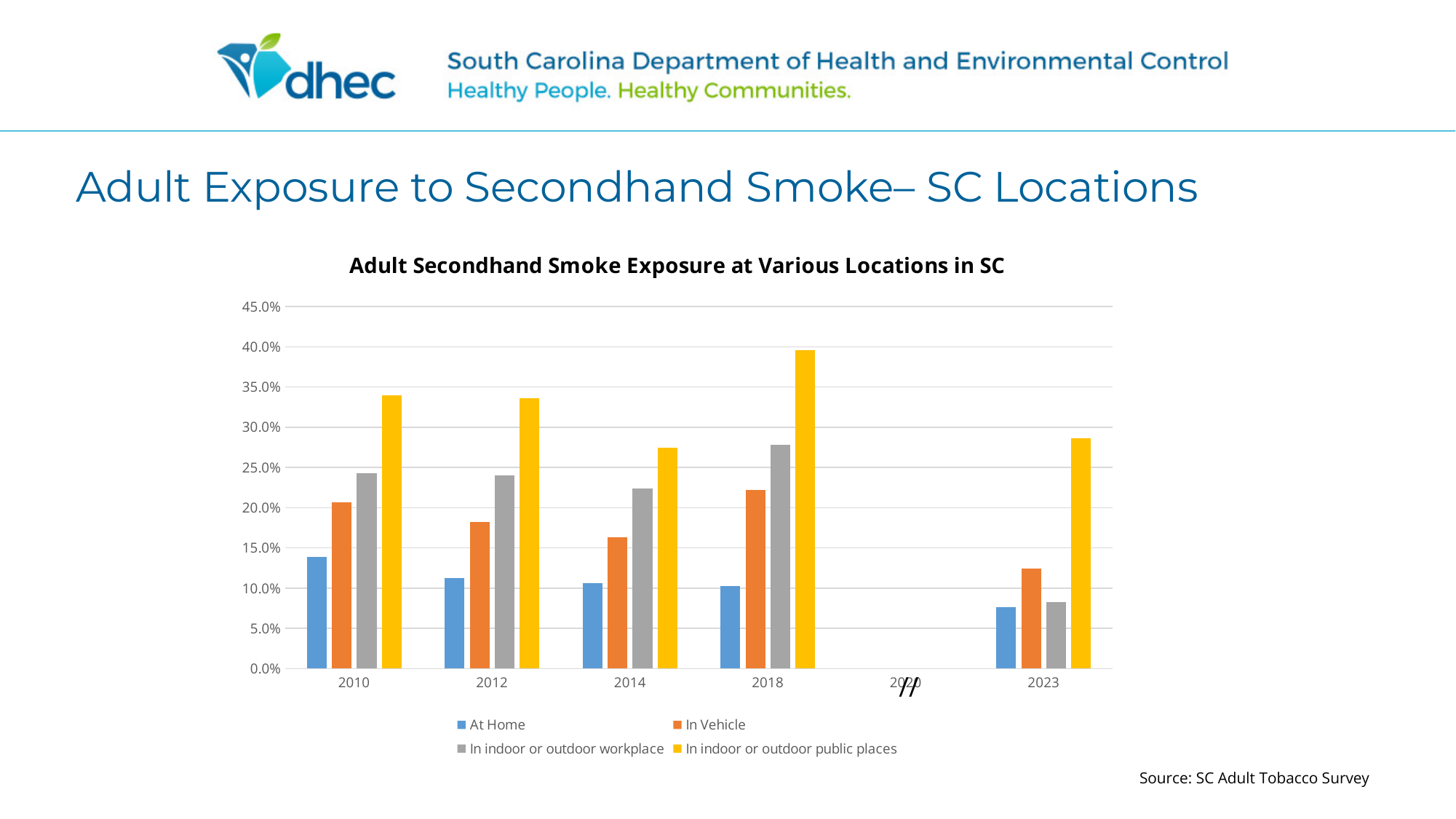

# Adult Exposure to Secondhand Smoke– SC Locations

### Chart: Adult Secondhand Smoke Exposure at Various Locations in SC

| Category | At Home | In Vehicle | In indoor or outdoor workplace | In indoor or outdoor public places |
|---|---|---|---|---|
| 2010 | 0.139 | 0.207 | 0.243 | 0.34 |
| 2012 | 0.113 | 0.182 | 0.24 | 0.336 |
| 2014 | 0.106 | 0.163 | 0.224 | 0.275 |
| 2018 | 0.103 | 0.222 | 0.278 | 0.396 |
| 2020 | None | None | None | None |
| 2023 | 0.076 | 0.124 | 0.083 | 0.286 |
//
Source: SC Adult Tobacco Survey